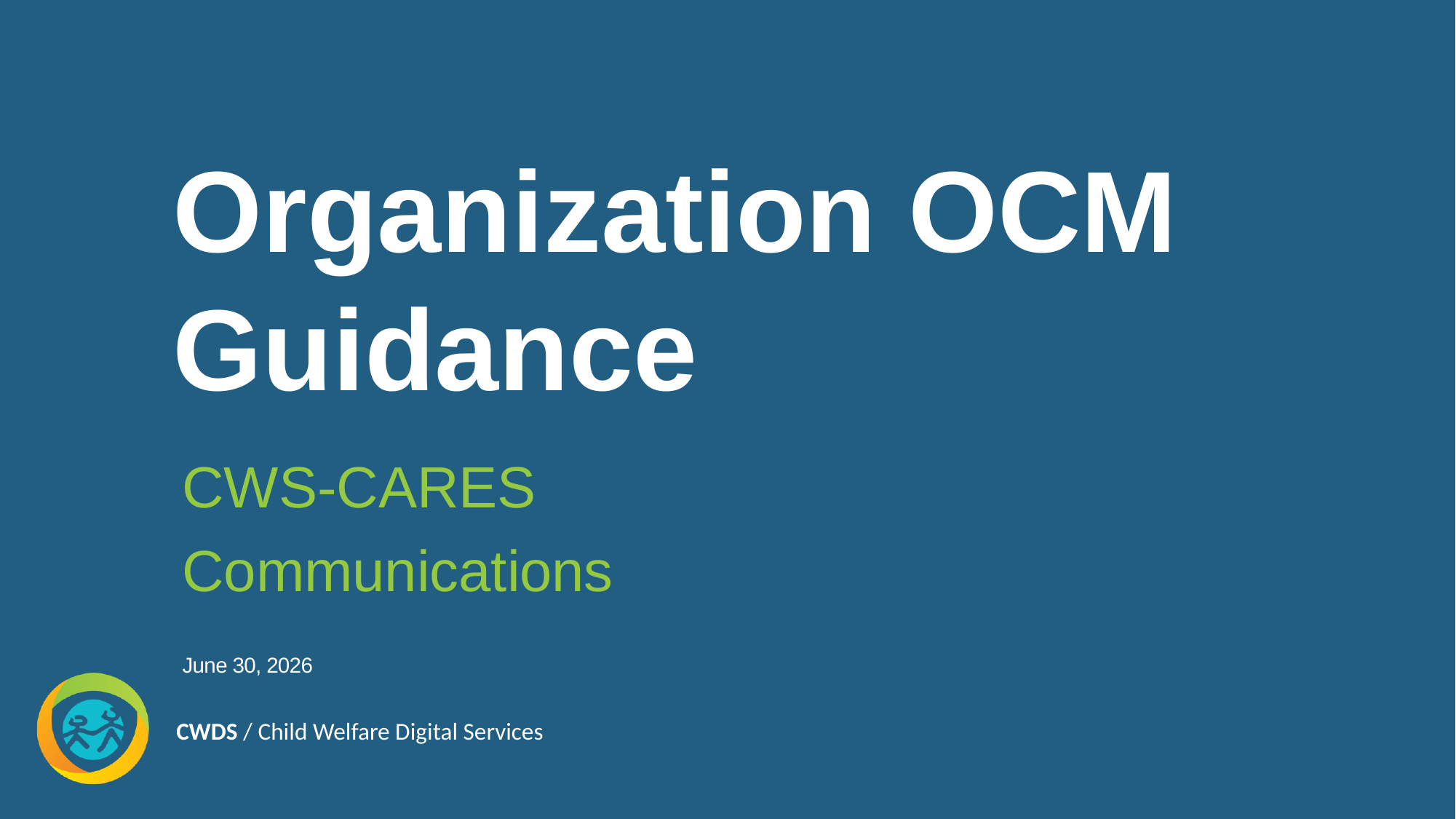

# Organization OCM Guidance
CWS-CARES
Communications

June 30, 2026